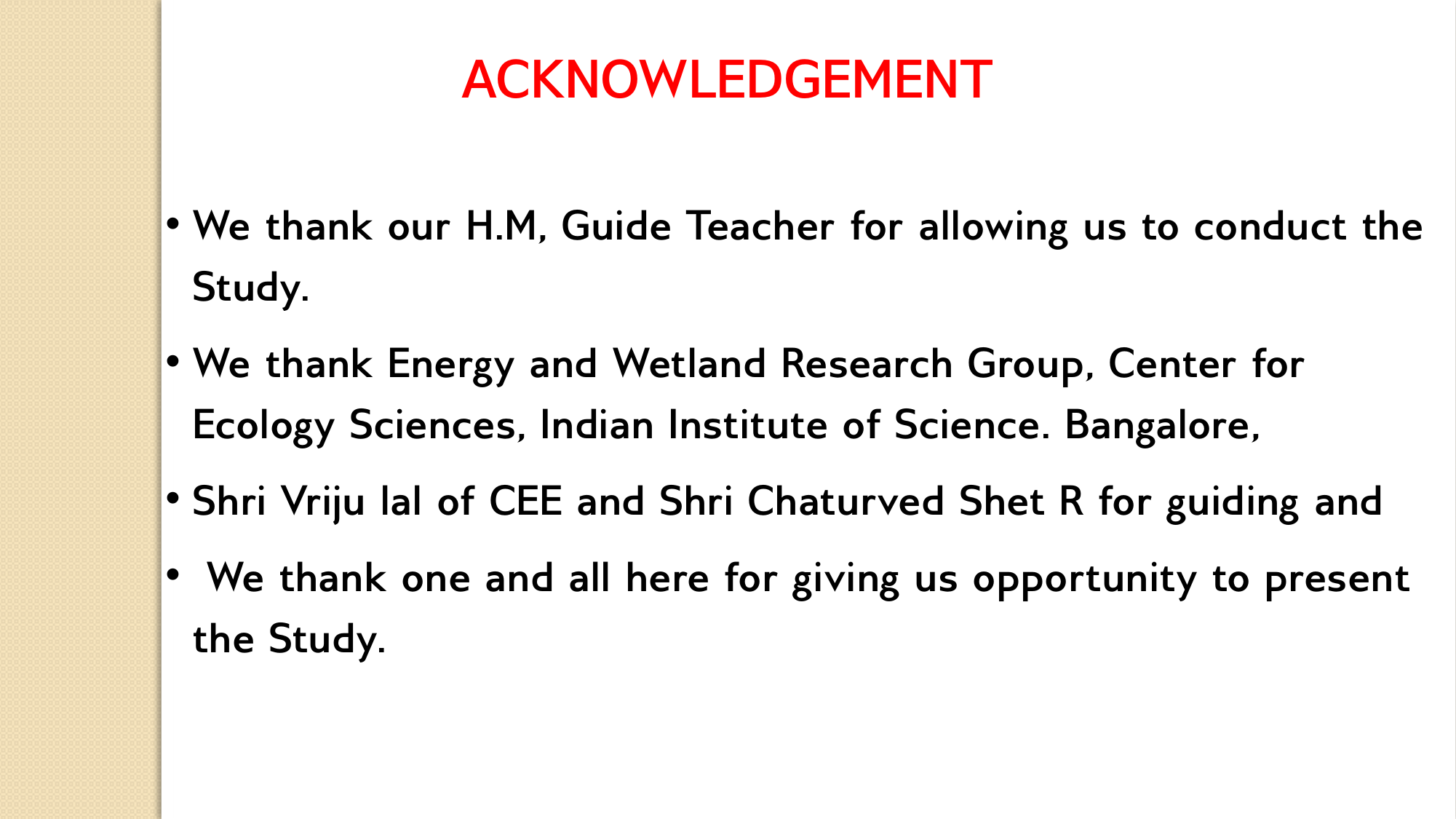

ACKNOWLEDGEMENT
We thank our H.M, Guide Teacher for allowing us to conduct the Study.
We thank Energy and Wetland Research Group, Center for Ecology Sciences, Indian Institute of Science. Bangalore,
Shri Vriju lal of CEE and Shri Chaturved Shet R for guiding and
 We thank one and all here for giving us opportunity to present the Study.